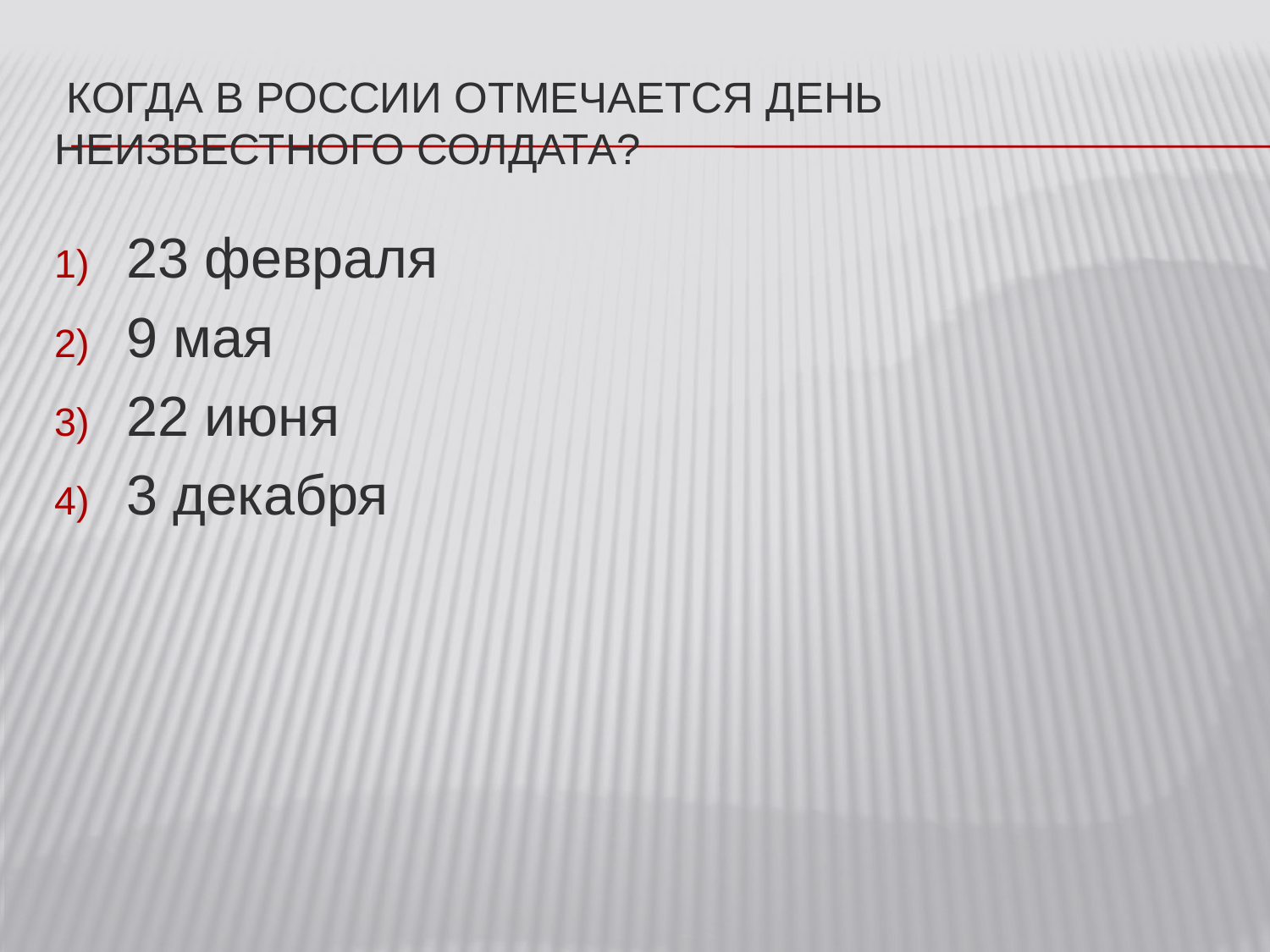

# Когда в России отмечается День Неизвестного Солдата?
23 февраля
9 мая
22 июня
3 декабря